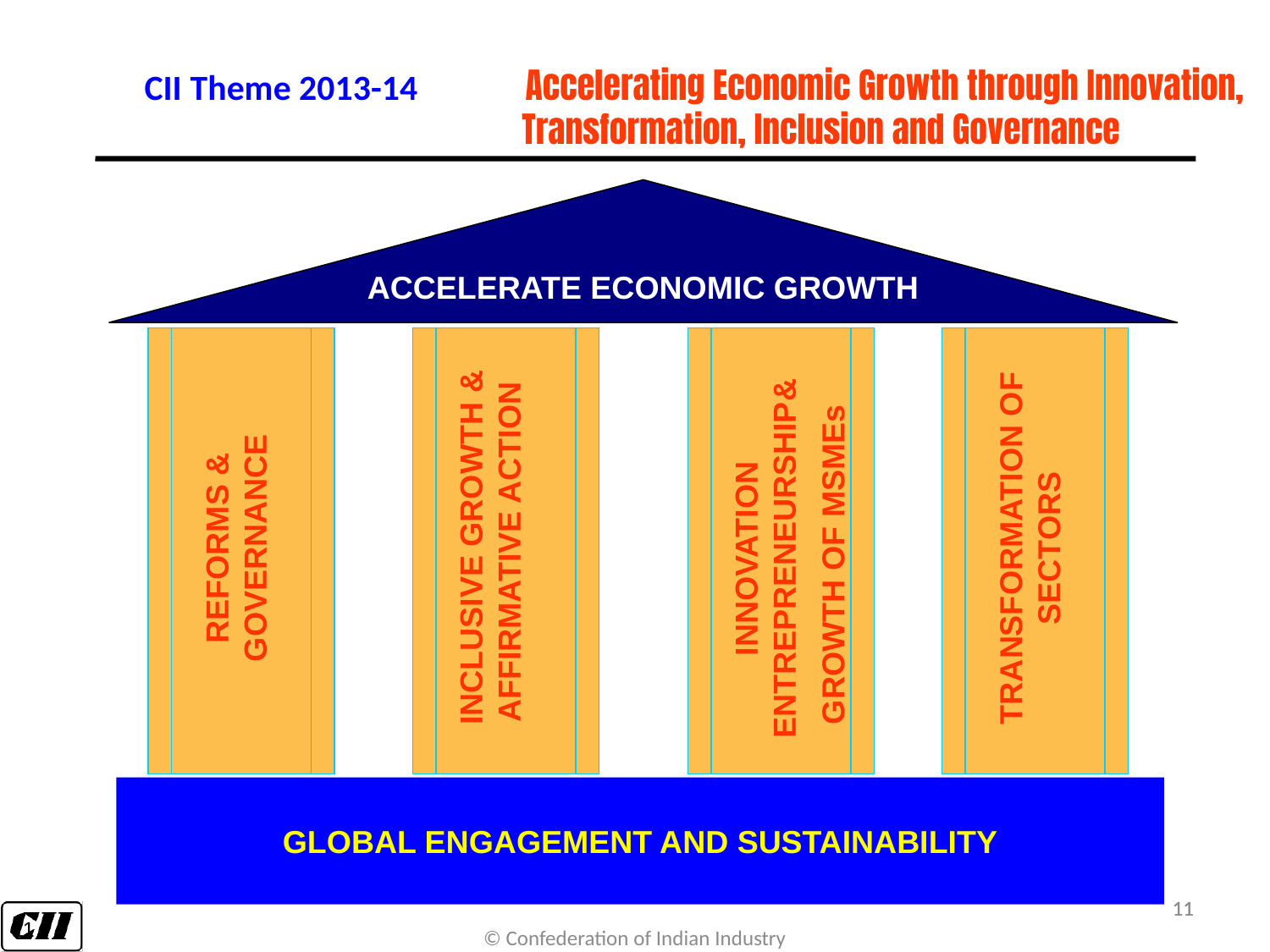

CII Theme 2013-14	Accelerating Economic Growth through Innovation, 			Transformation, Inclusion and Governance

ACCELERATE ECONOMIC GROWTH

INNOVATION ENTREPRENEURSHIP& GROWTH OF MSMEs
INCLUSIVE GROWTH & AFFIRMATIVE ACTION
REFORMS & GOVERNANCE
TRANSFORMATION OF SECTORS
GLOBAL ENGAGEMENT AND SUSTAINABILITY
11
11
11
© Confederation of Indian Industry